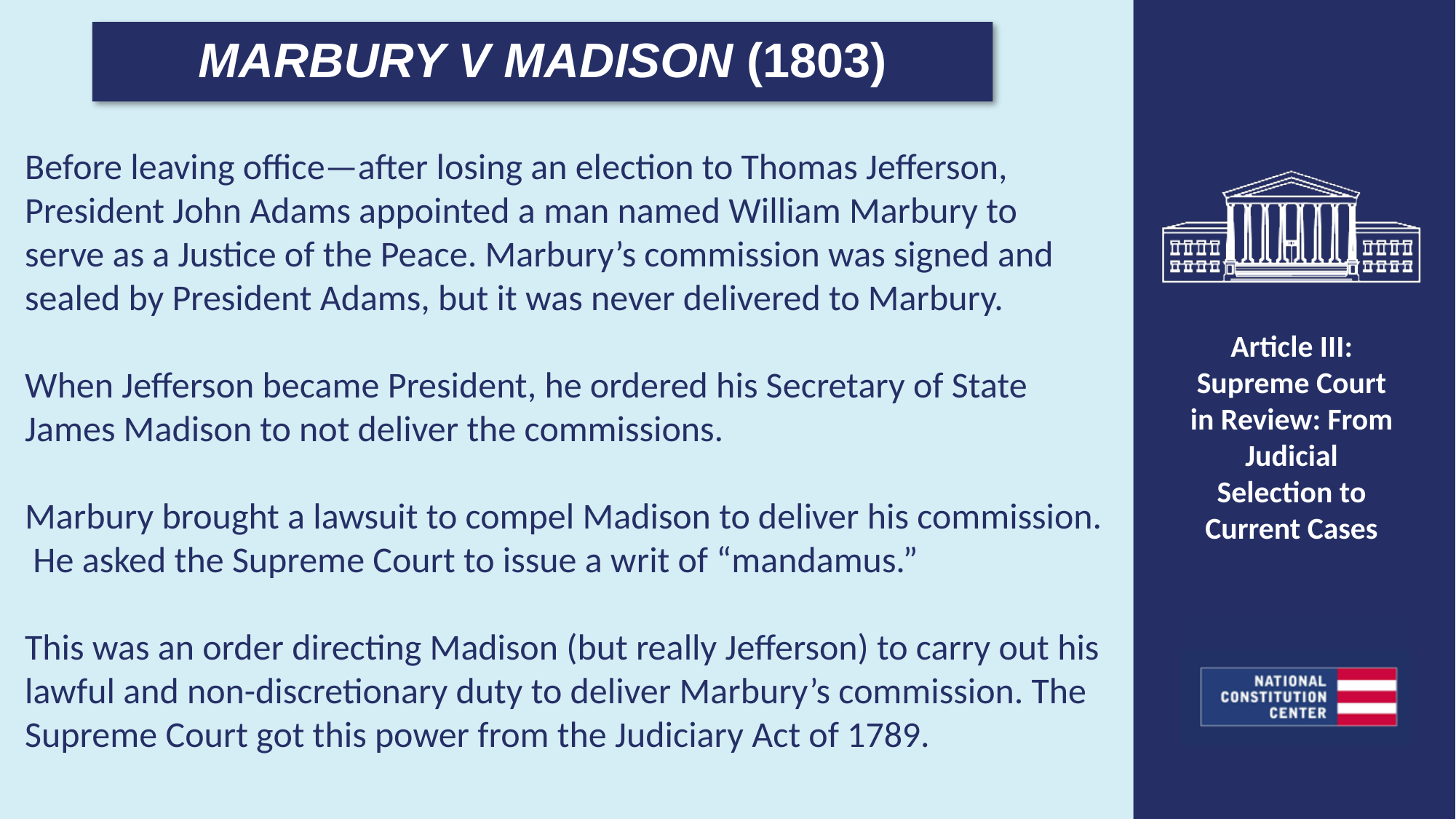

MARBURY V MADISON (1803)
Before leaving office—after losing an election to Thomas Jefferson, President John Adams appointed a man named William Marbury to serve as a Justice of the Peace. Marbury’s commission was signed and sealed by President Adams, but it was never delivered to Marbury.

When Jefferson became President, he ordered his Secretary of State James Madison to not deliver the commissions.

Marbury brought a lawsuit to compel Madison to deliver his commission.  He asked the Supreme Court to issue a writ of “mandamus.”

This was an order directing Madison (but really Jefferson) to carry out his lawful and non-discretionary duty to deliver Marbury’s commission. The Supreme Court got this power from the Judiciary Act of 1789.